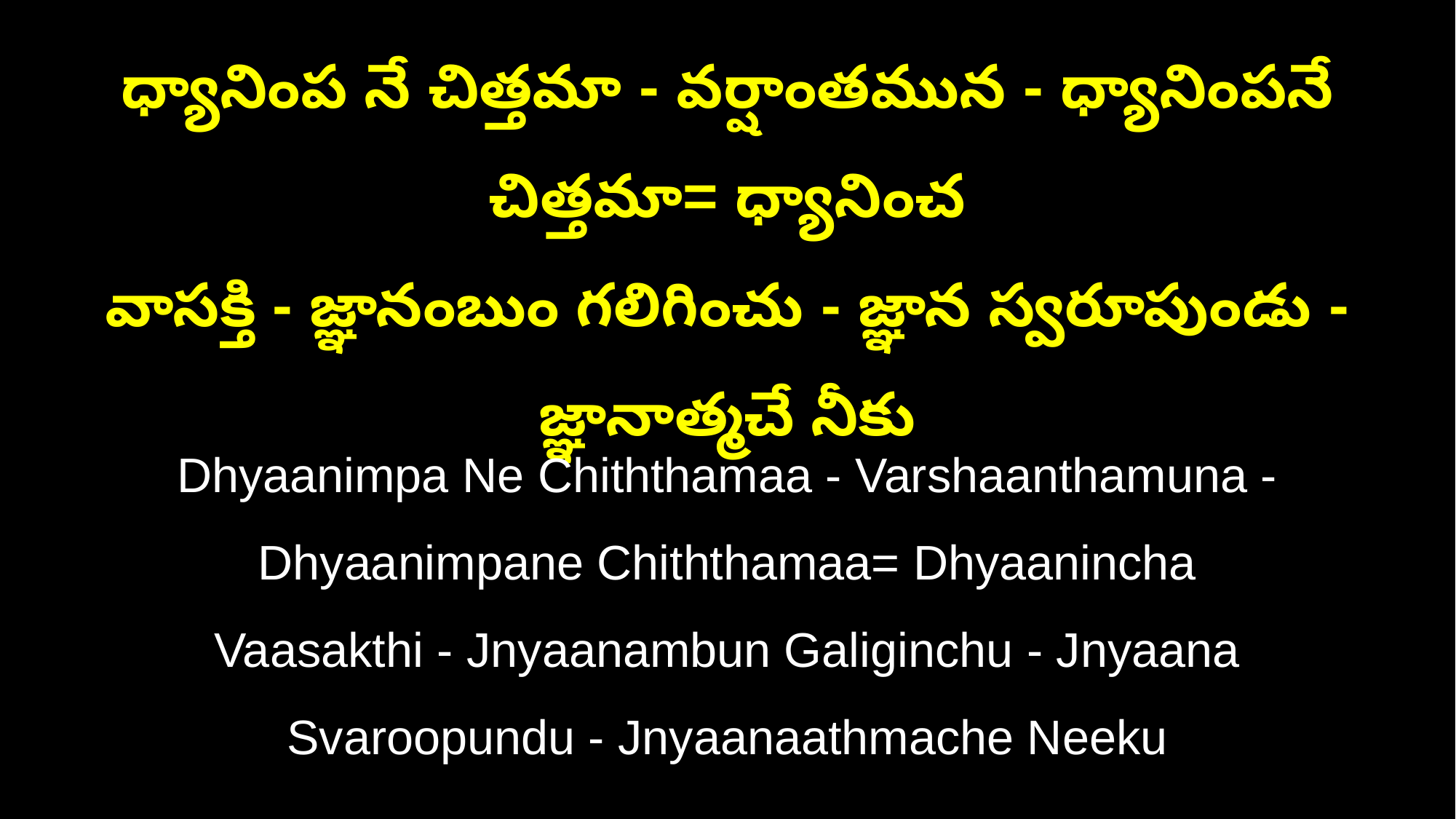

ధ్యానింప నే చిత్తమా - వర్షాంతమున - ధ్యానింపనే చిత్తమా= ధ్యానించ
వాసక్తి - జ్ఞానంబుం గలిగించు - జ్ఞాన స్వరూపుండు - జ్ఞానాత్మచే నీకు
Dhyaanimpa Ne Chiththamaa - Varshaanthamuna - Dhyaanimpane Chiththamaa= Dhyaanincha
Vaasakthi - Jnyaanambun Galiginchu - Jnyaana Svaroopundu - Jnyaanaathmache Neeku